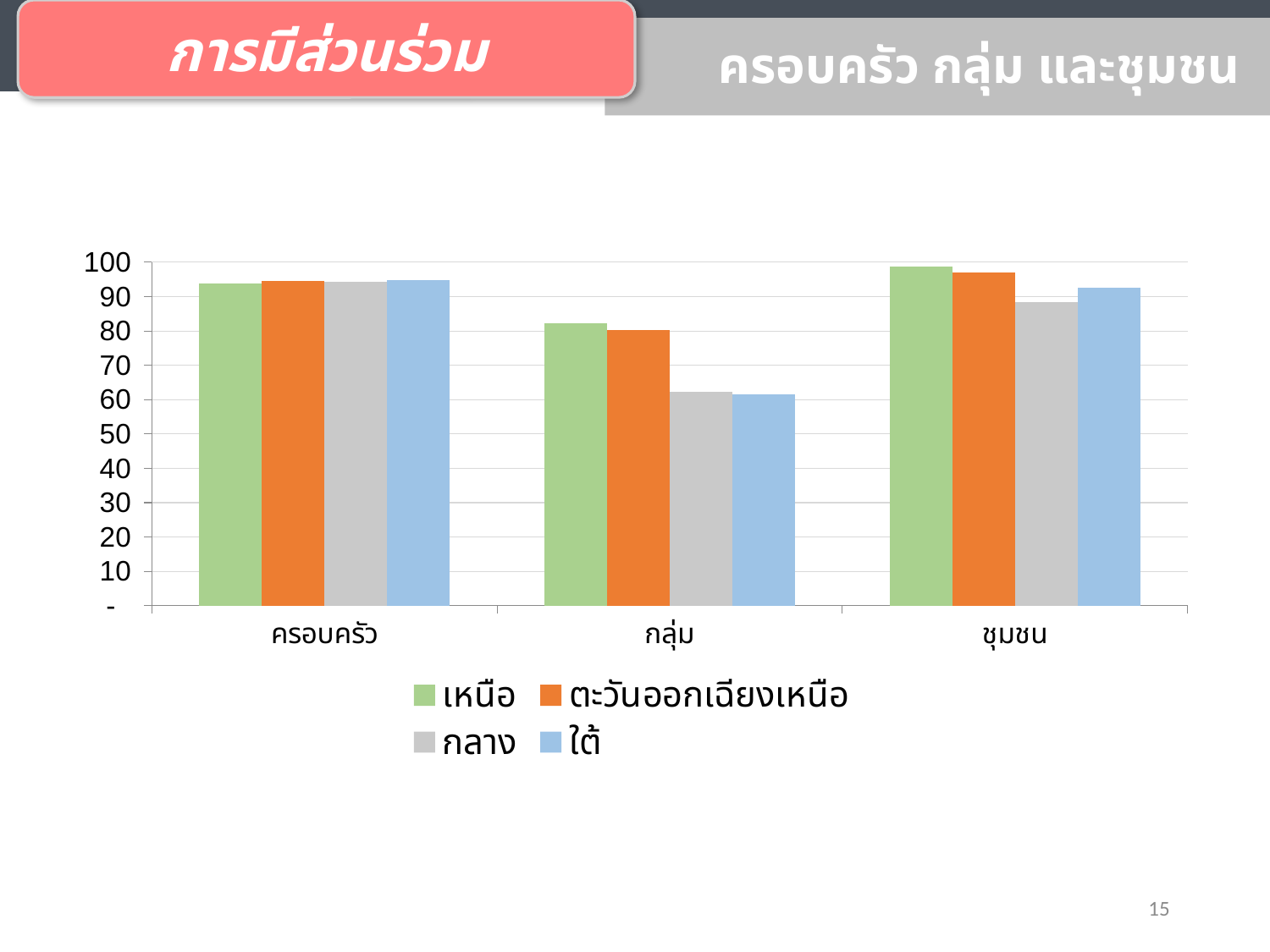

การมีส่วนร่วม

ครอบครัว กลุ่ม และชุมชน

### Chart

| Category | เหนือ | ตะวันออกเฉียงเหนือ | กลาง | ใต้ |
|---|---|---|---|---|
| ครอบครัว | 93.91000000000003 | 94.63 | 94.24000000000002 | 94.9 |
| กลุ่ม | 82.31 | 80.16 | 62.23000000000001 | 61.61 |
| ชุมชน | 98.69 | 97.11 | 88.43 | 92.5 |
15